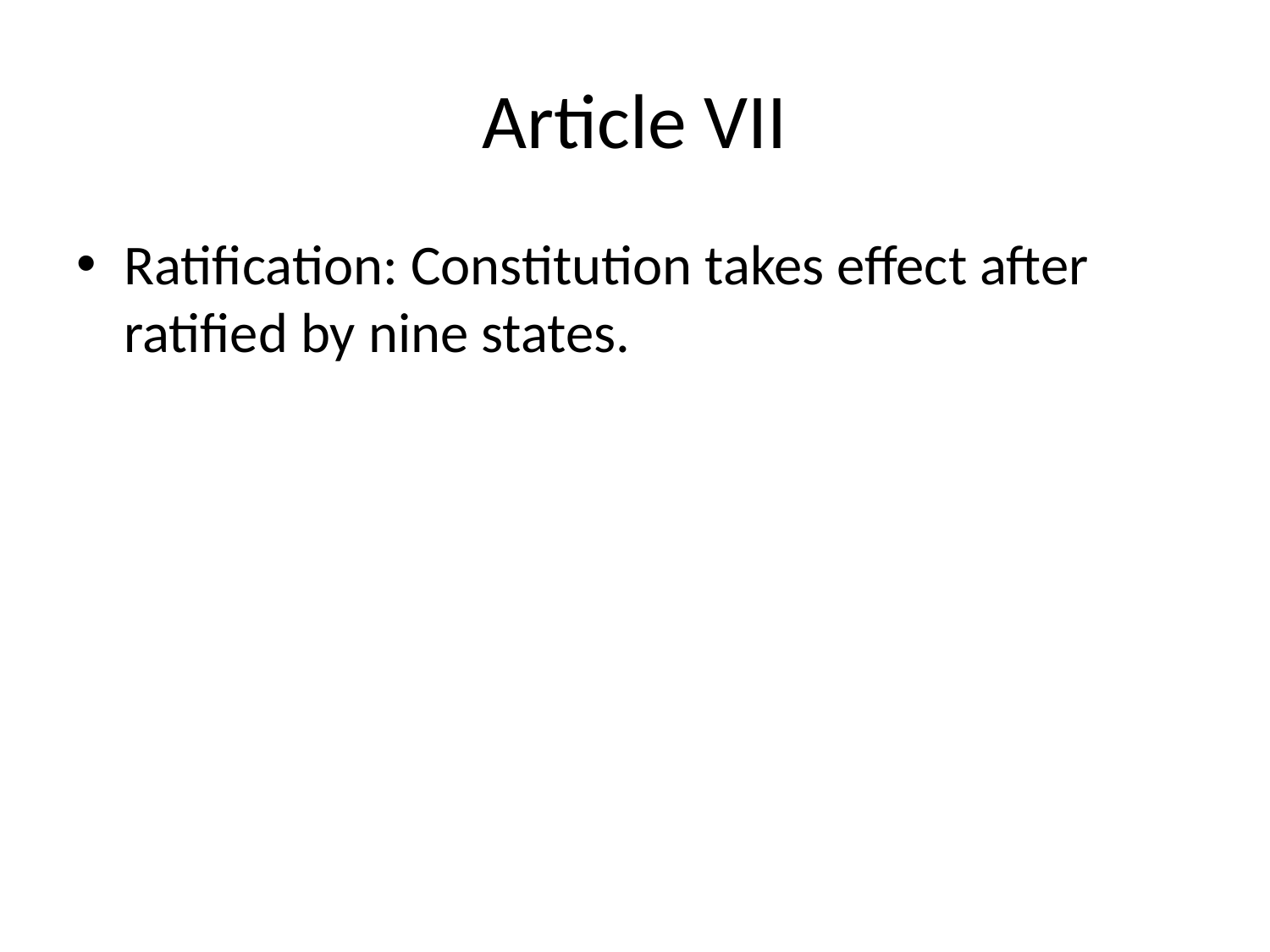

# Article VII
Ratification: Constitution takes effect after ratified by nine states.